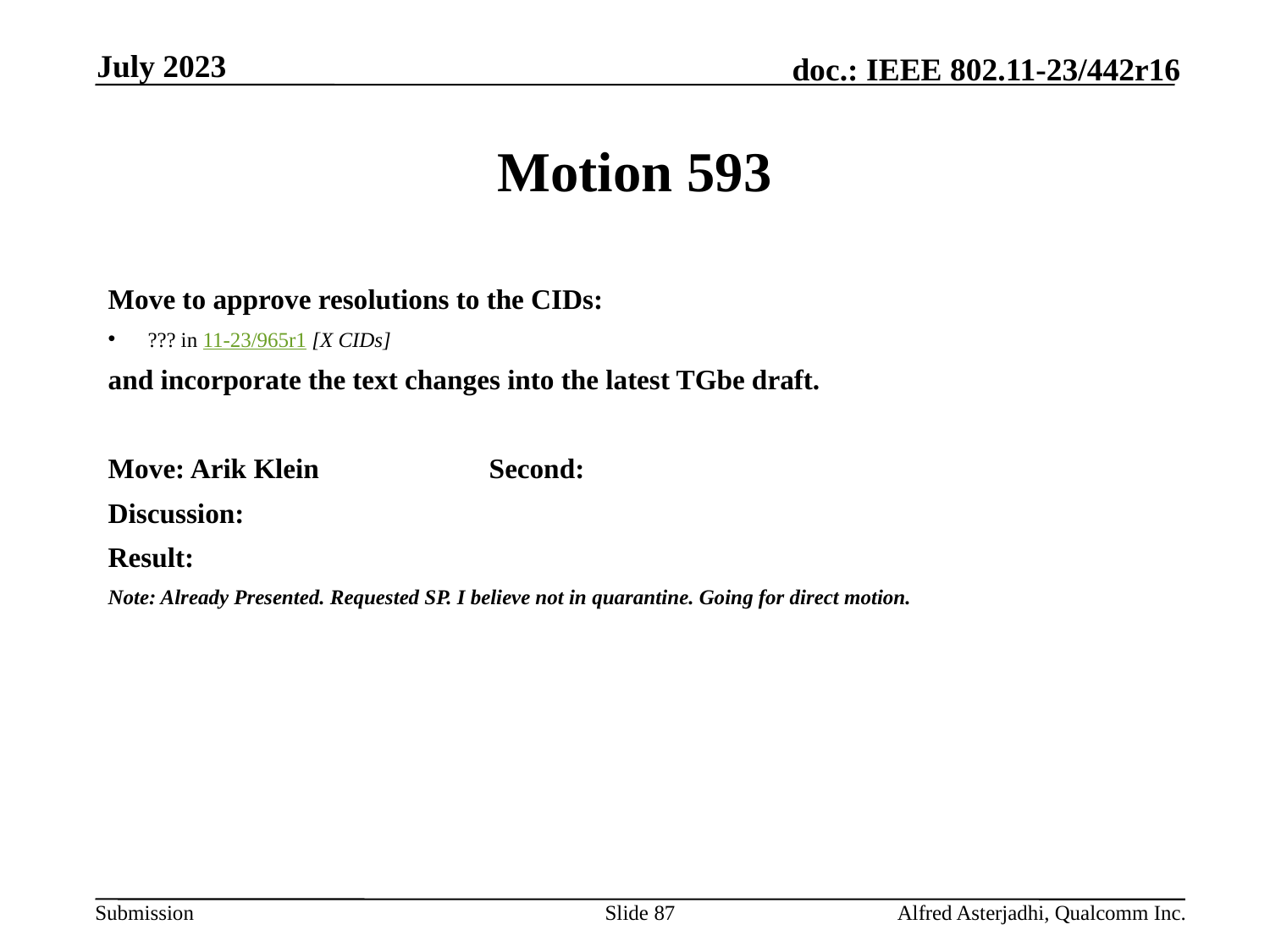

July 2023
# Motion 593
Move to approve resolutions to the CIDs:
??? in 11-23/965r1 [X CIDs]
and incorporate the text changes into the latest TGbe draft.

Move: Arik Klein		Second:
Discussion:
Result:
Note: Already Presented. Requested SP. I believe not in quarantine. Going for direct motion.
Slide 87
Alfred Asterjadhi, Qualcomm Inc.